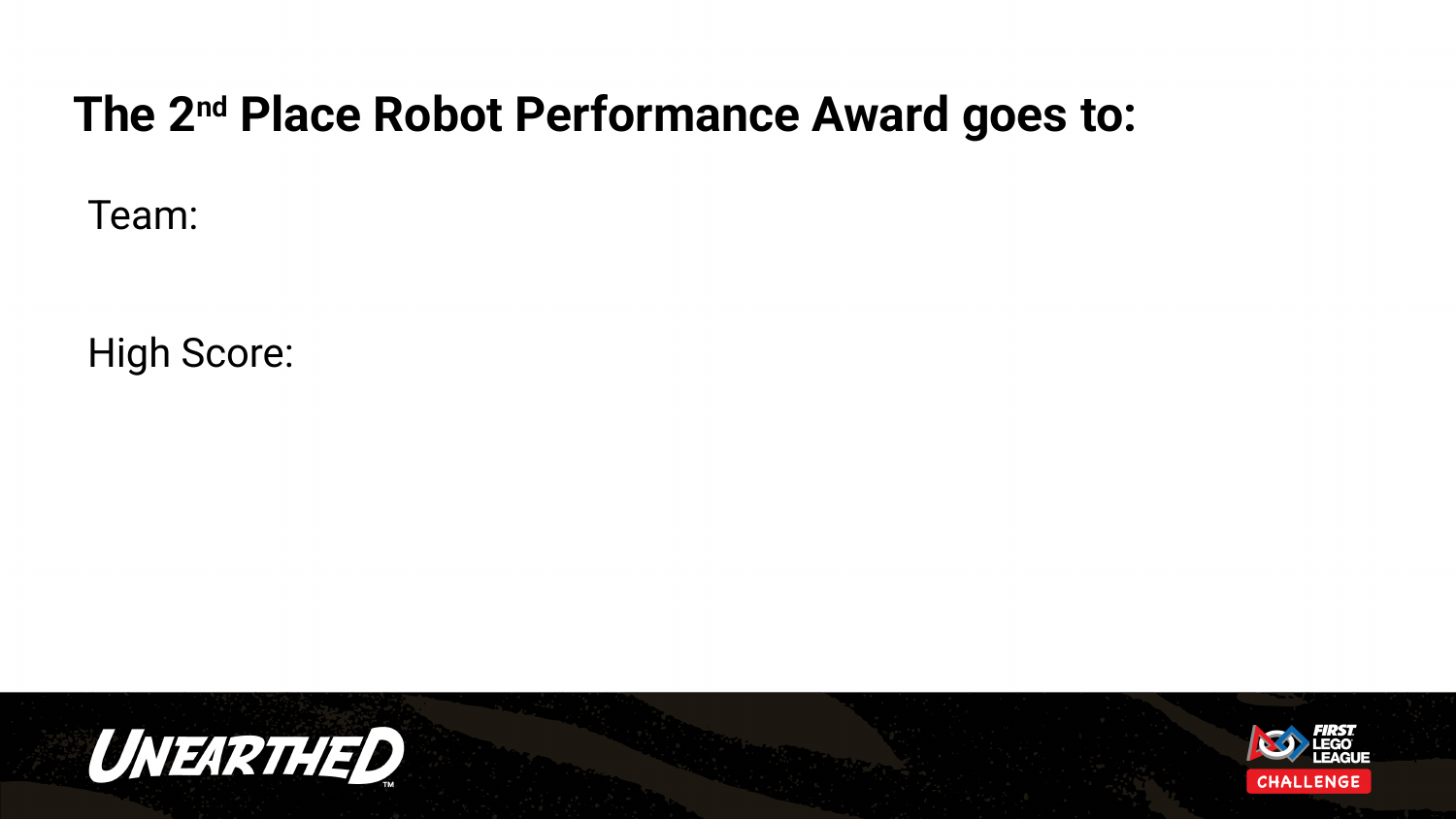

# The 2nd Place Robot Performance Award goes to:
Team:

High Score: